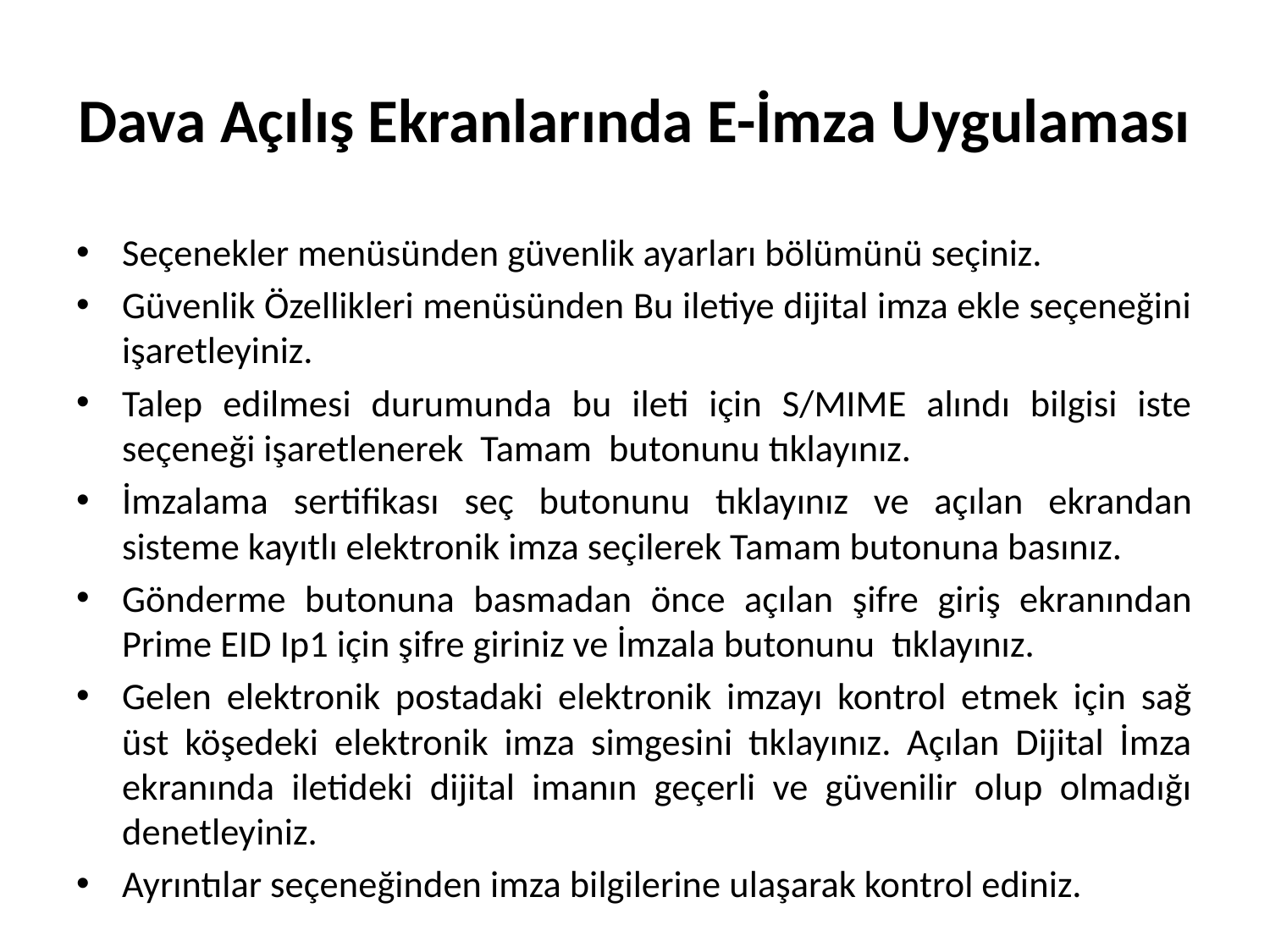

# Dava Açılış Ekranlarında E-İmza Uygulaması
Seçenekler menüsünden güvenlik ayarları bölümünü seçiniz.
Güvenlik Özellikleri menüsünden Bu iletiye dijital imza ekle seçeneğini işaretleyiniz.
Talep edilmesi durumunda bu ileti için S/MIME alındı bilgisi iste seçeneği işaretlenerek  Tamam  butonunu tıklayınız.
İmzalama sertifikası seç butonunu tıklayınız ve açılan ekrandan sisteme kayıtlı elektronik imza seçilerek Tamam butonuna basınız.
Gönderme butonuna basmadan önce açılan şifre giriş ekranından Prime EID Ip1 için şifre giriniz ve İmzala butonunu  tıklayınız.
Gelen elektronik postadaki elektronik imzayı kontrol etmek için sağ üst köşedeki elektronik imza simgesini tıklayınız. Açılan Dijital İmza ekranında iletideki dijital imanın geçerli ve güvenilir olup olmadığı denetleyiniz.
Ayrıntılar seçeneğinden imza bilgilerine ulaşarak kontrol ediniz.